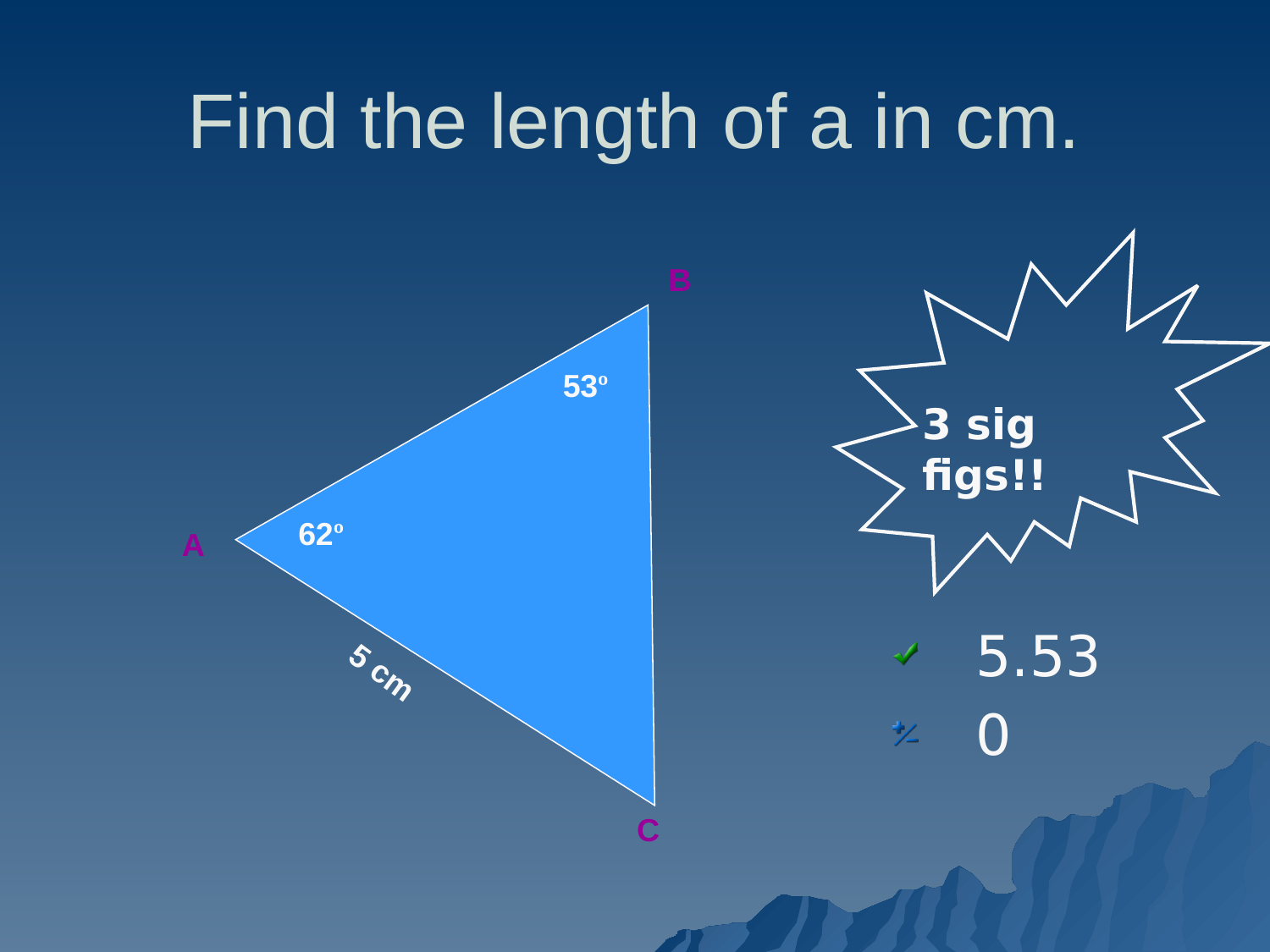

# Find the length of a in cm.

B

53º
3 sig figs!!
62º
A
5.53
0
5 cm
C